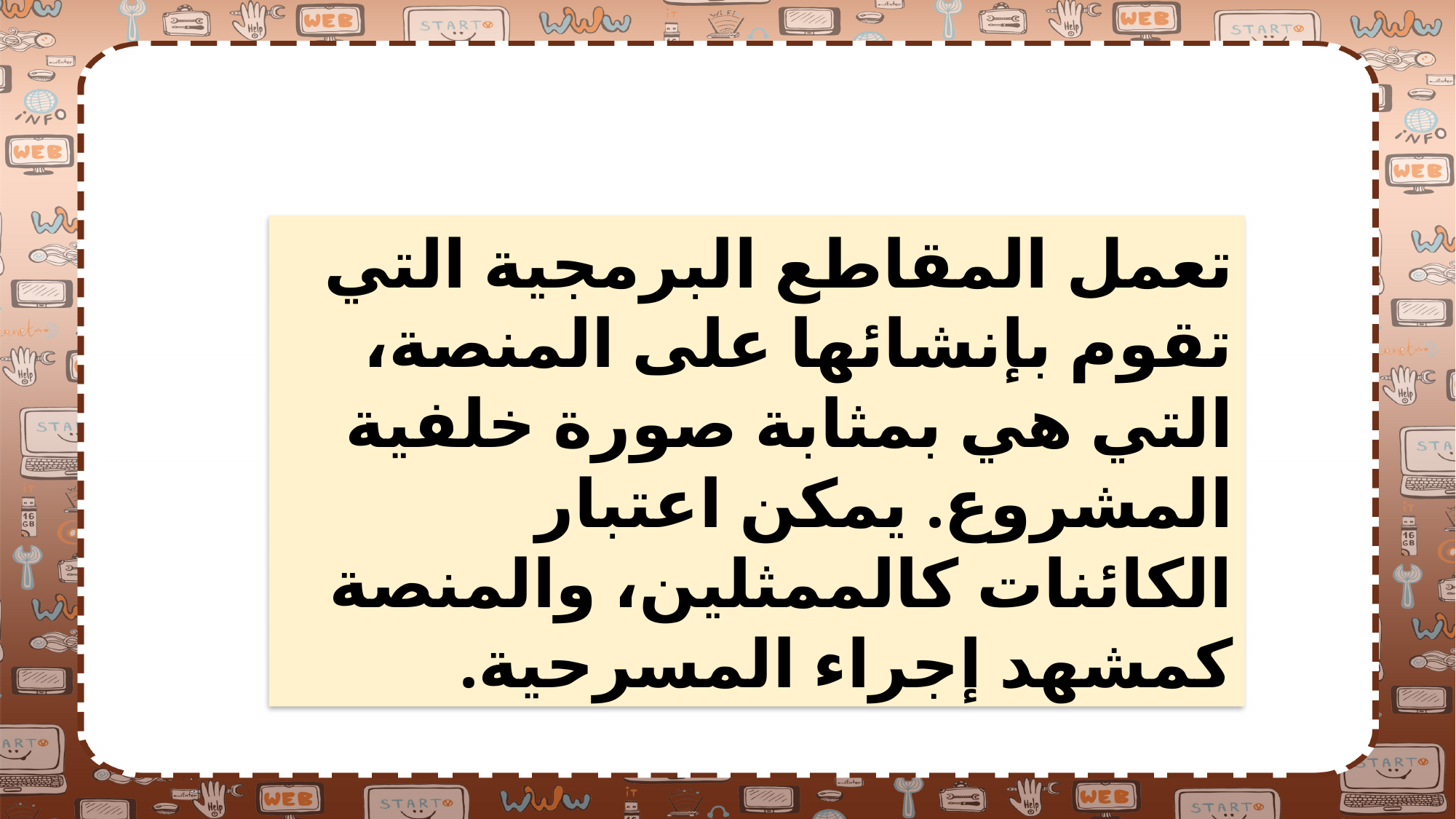

تعمل المقاطع البرمجية التي تقوم بإنشائها على المنصة، التي هي بمثابة صورة خلفية المشروع. يمكن اعتبار الكائنات كالممثلين، والمنصة كمشهد إجراء المسرحية.